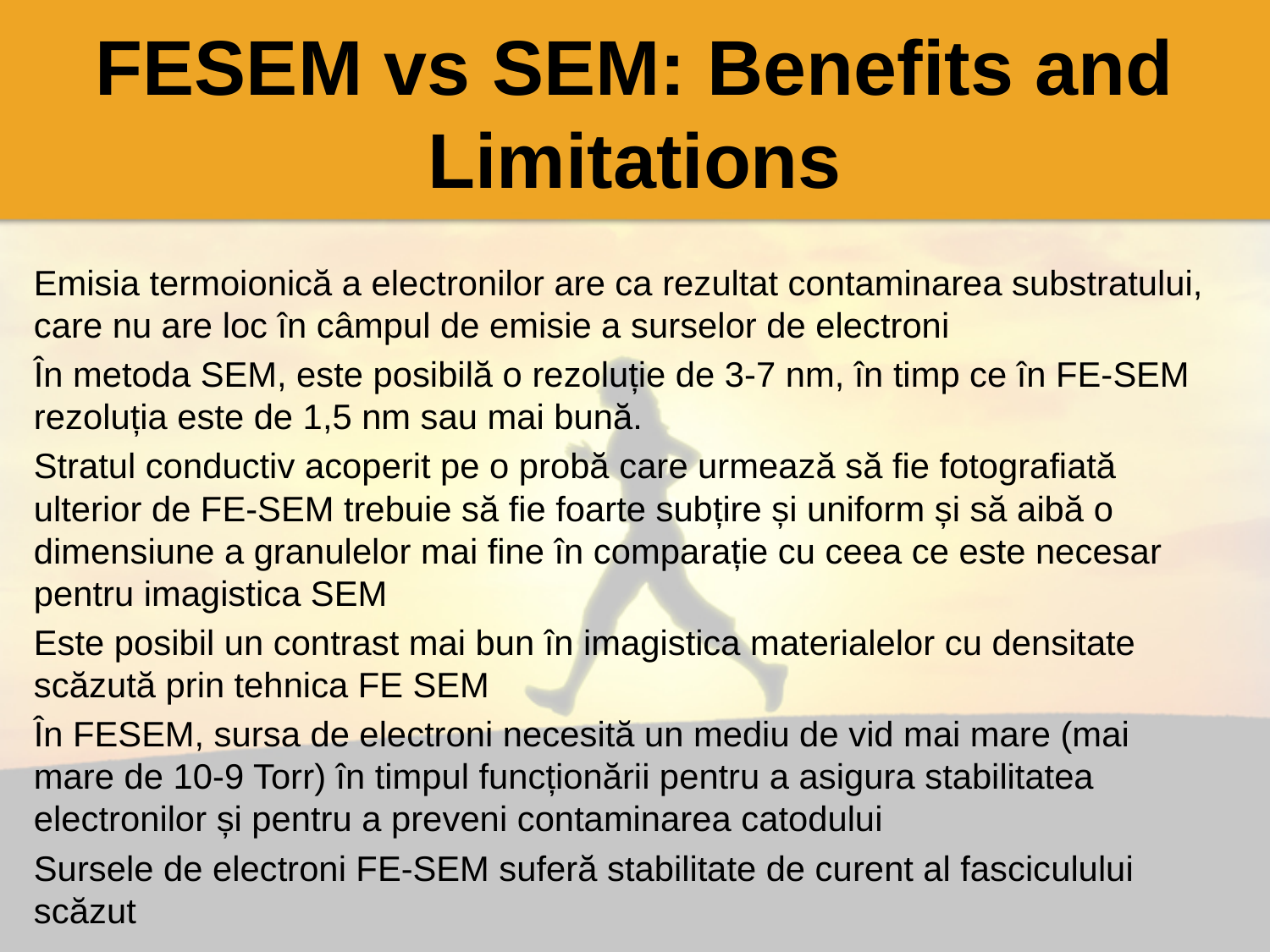

# FESEM vs SEM: Benefits and Limitations
Emisia termoionică a electronilor are ca rezultat contaminarea substratului, care nu are loc în câmpul de emisie a surselor de electroni
În metoda SEM, este posibilă o rezoluție de 3-7 nm, în timp ce în FE-SEM rezoluția este de 1,5 nm sau mai bună.
Stratul conductiv acoperit pe o probă care urmează să fie fotografiată ulterior de FE-SEM trebuie să fie foarte subțire și uniform și să aibă o dimensiune a granulelor mai fine în comparație cu ceea ce este necesar pentru imagistica SEM
Este posibil un contrast mai bun în imagistica materialelor cu densitate scăzută prin tehnica FE SEM
În FESEM, sursa de electroni necesită un mediu de vid mai mare (mai mare de 10-9 Torr) în timpul funcționării pentru a asigura stabilitatea electronilor și pentru a preveni contaminarea catodului
Sursele de electroni FE-SEM suferă stabilitate de curent al fasciculului scăzut